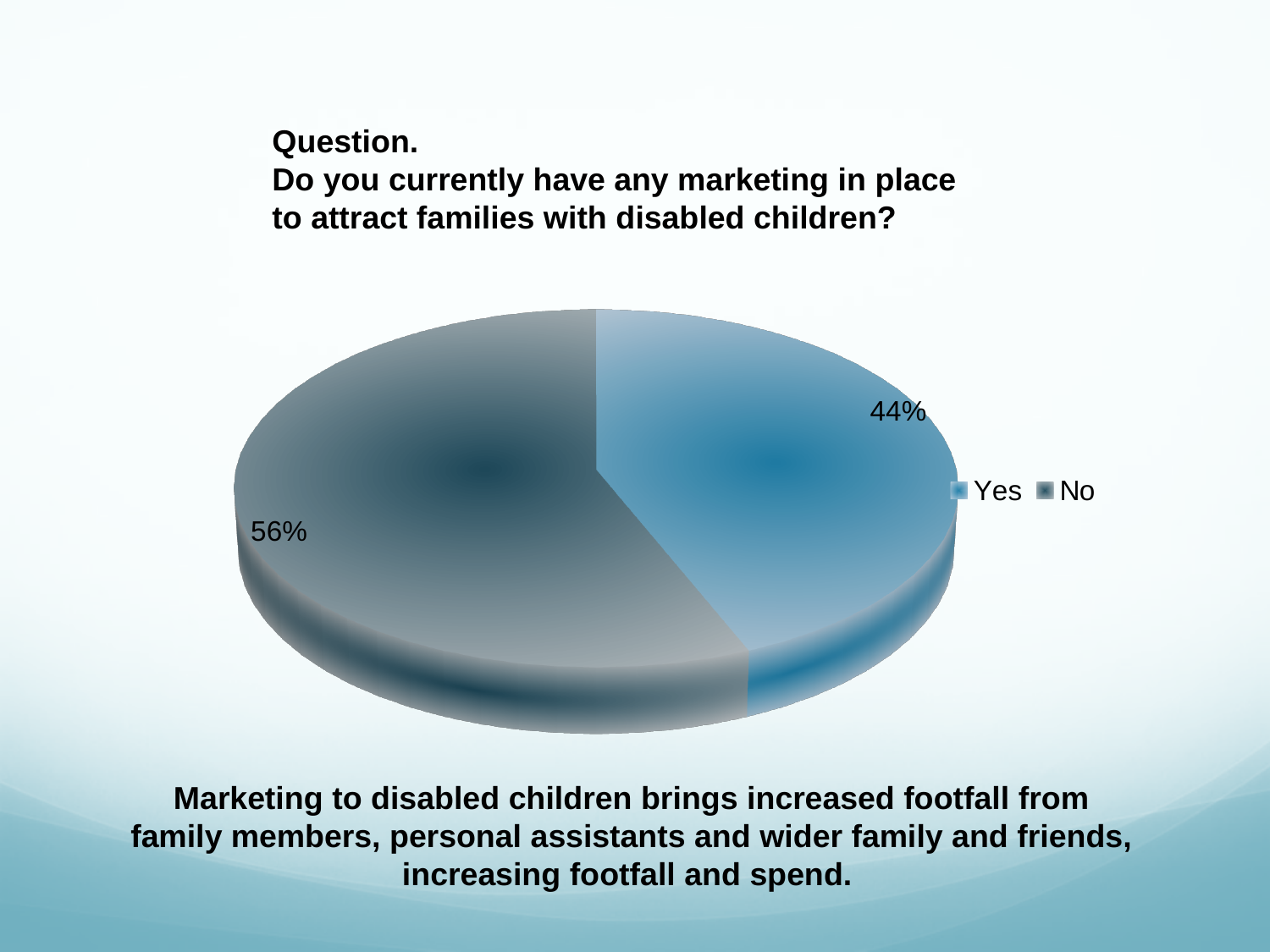

Question.
Do you currently have any marketing in place
to attract families with disabled children?

[unsupported chart]

Marketing to disabled children brings increased footfall from
family members, personal assistants and wider family and friends,
increasing footfall and spend.